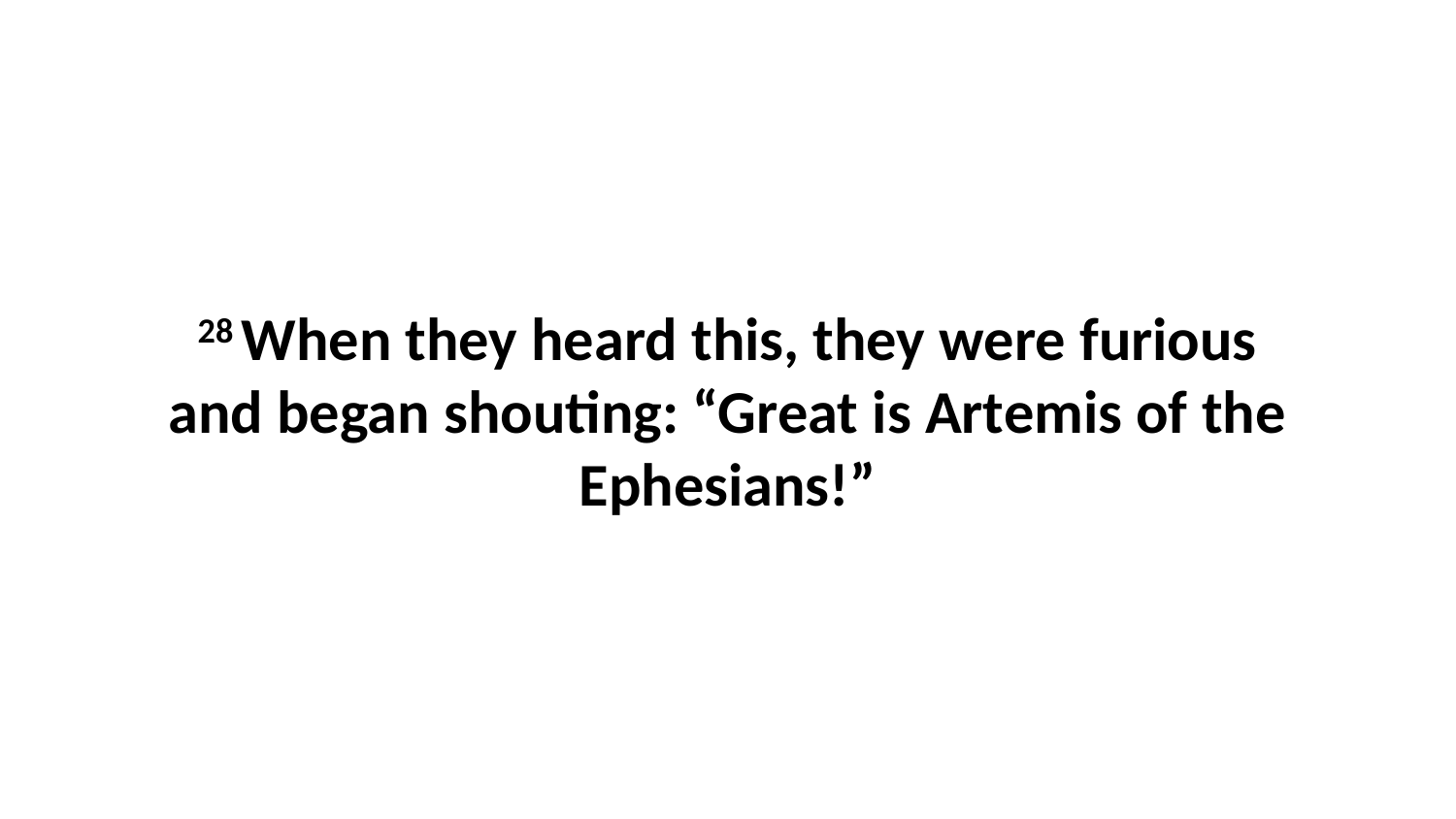

28 When they heard this, they were furious and began shouting: “Great is Artemis of the Ephesians!”